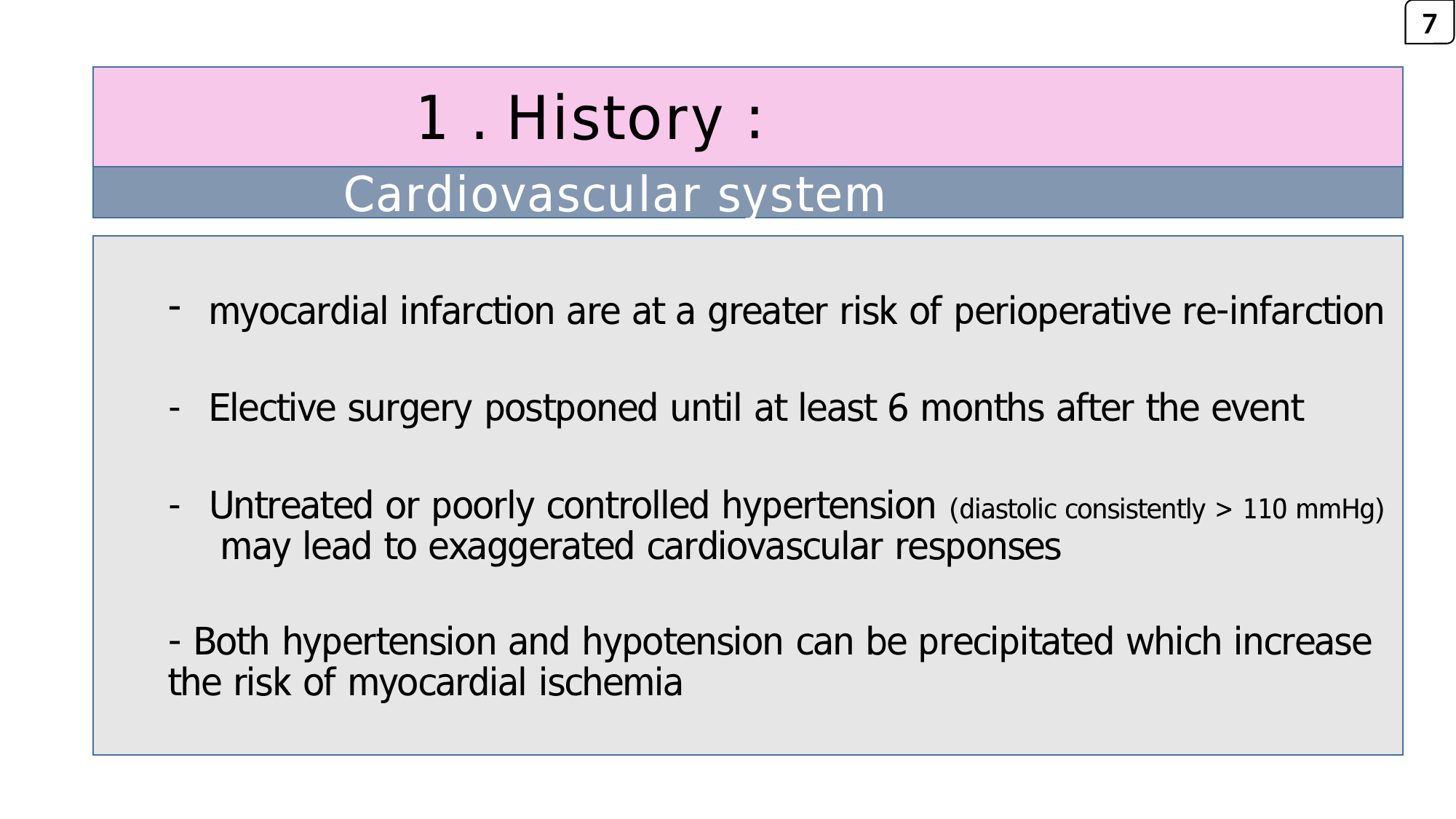

7
 1 . History :

                 Cardiovascular system

myocardial infarction are at a greater risk of perioperative re-infarction

Elective surgery postponed until at least 6 months after the event

Untreated or poorly controlled hypertension (diastolic consistently > 110 mmHg)  may lead to exaggerated cardiovascular responses

- Both hypertension and hypotension can be precipitated which increase the risk of myocardial ischemia